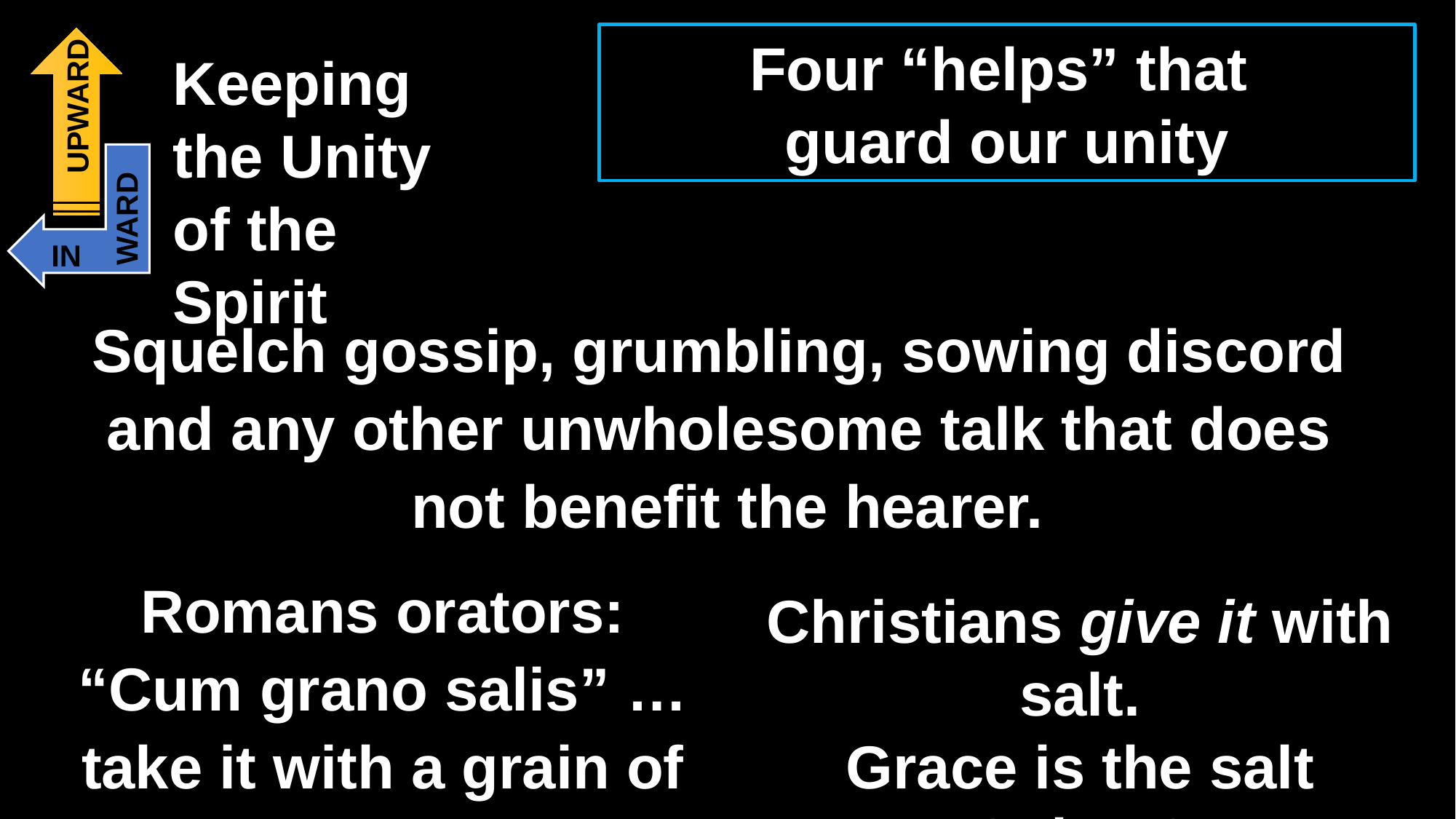

Four “helps” that
guard our unity
Keeping the Unity of the Spirit

UPWARD

WARD
IN
Squelch gossip, grumbling, sowing discord
and any other unwholesome talk that does
not benefit the hearer.
Romans orators: “Cum grano salis” …take it with a grain of salt
Christians give it with salt.
Grace is the salt
Col. 4:6